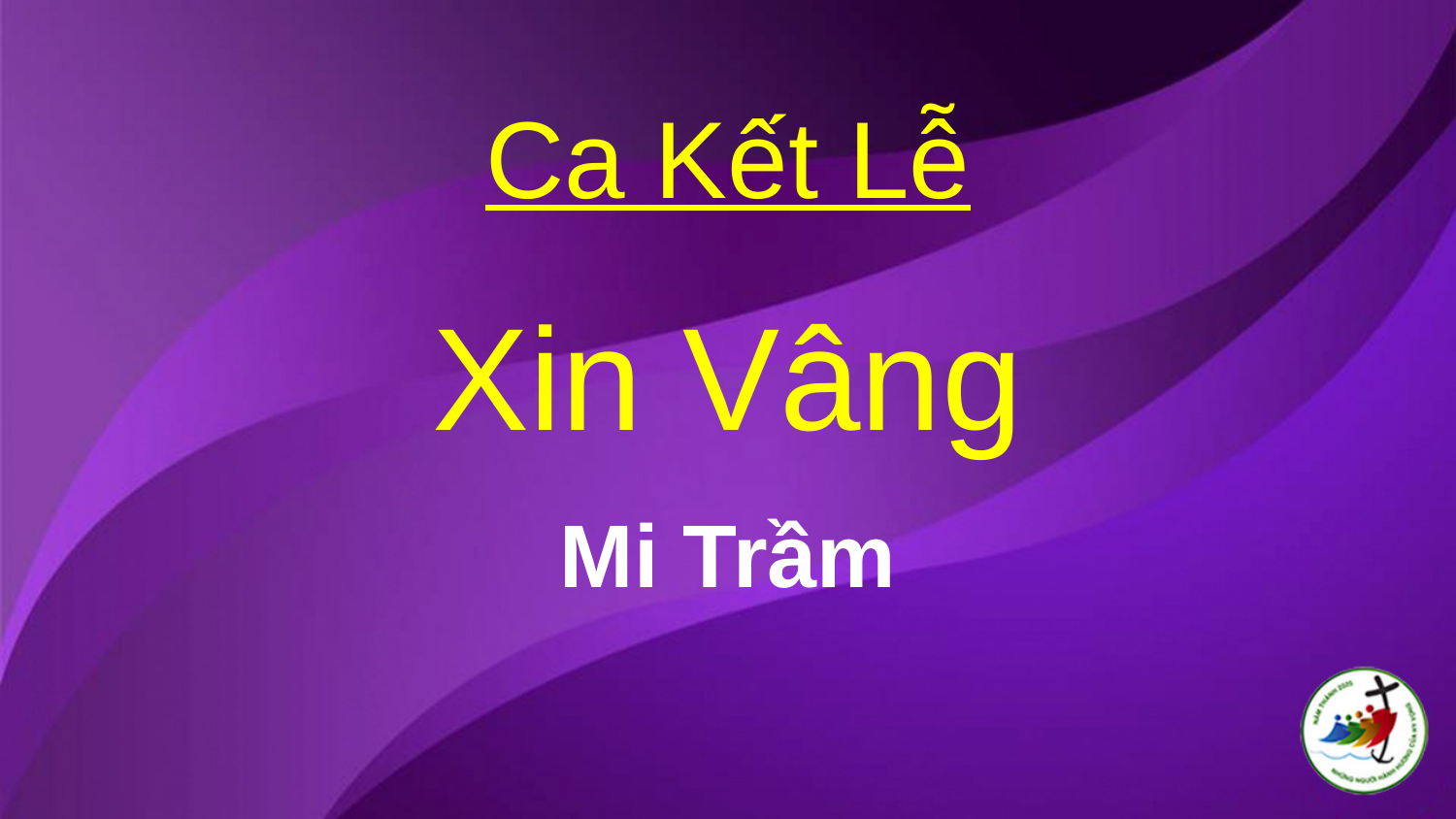

Ca Kết Lễ
Xin Vâng
Mi Trầm